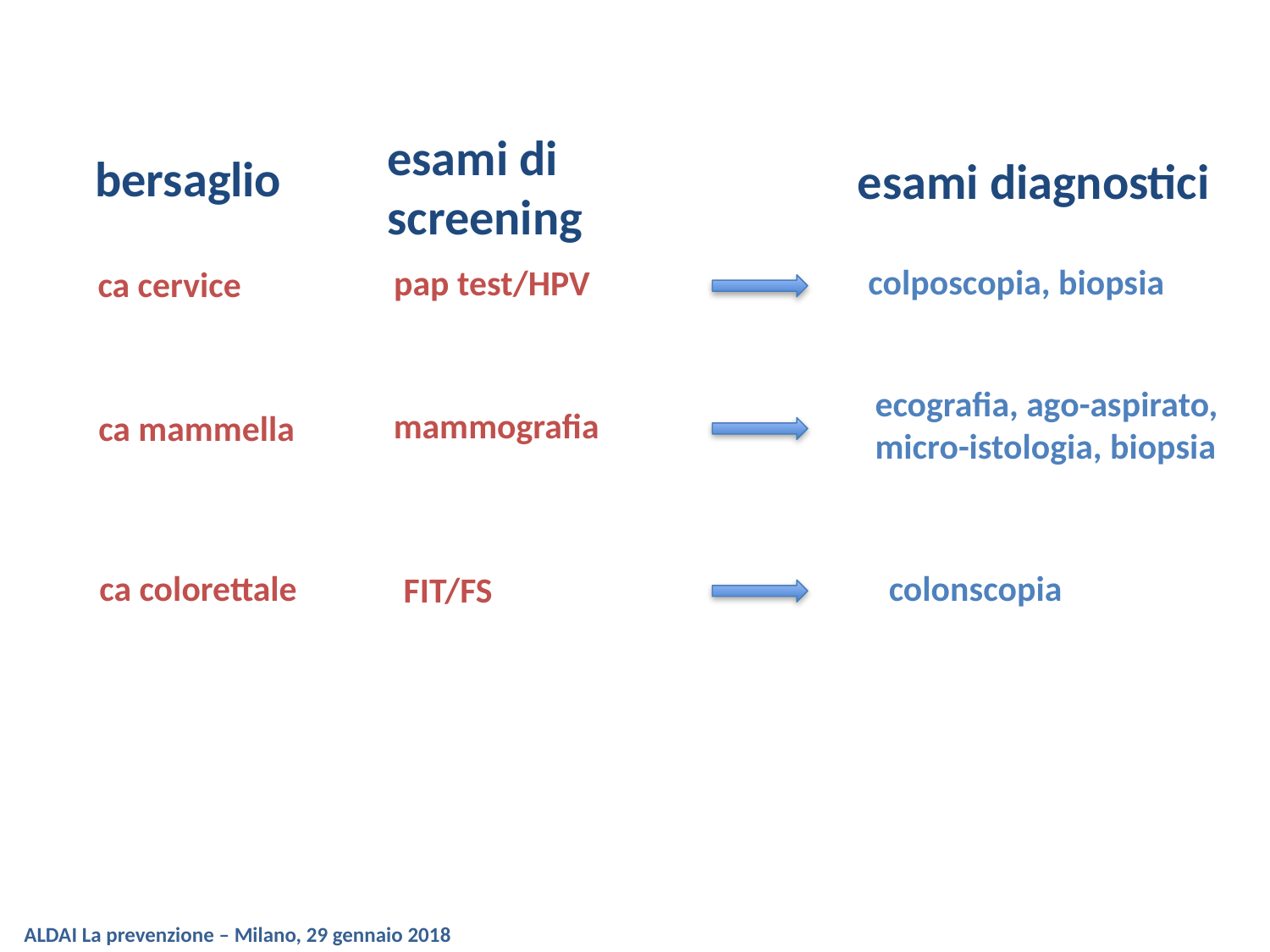

esami di
screening
bersaglio
esami diagnostici
colposcopia, biopsia
pap test/HPV
ca cervice

ecografia, ago-aspirato,
micro-istologia, biopsia
mammografia
ca mammella

ca colorettale
colonscopia
FIT/FS

ALDAI La prevenzione – Milano, 29 gennaio 2018